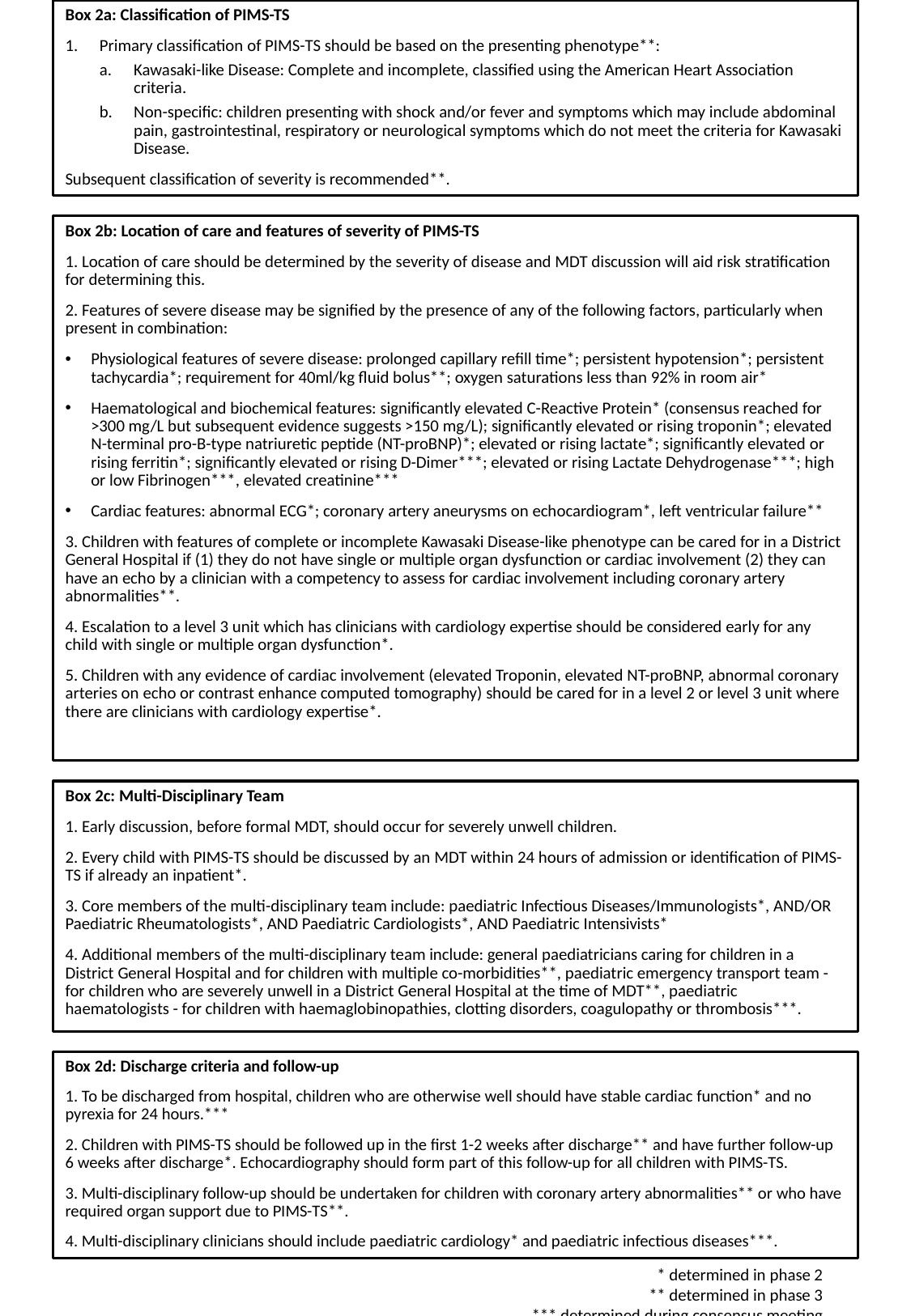

Box 2a: Classification of PIMS-TS
Primary classification of PIMS-TS should be based on the presenting phenotype**:
Kawasaki-like Disease: Complete and incomplete, classified using the American Heart Association criteria.
Non-specific: children presenting with shock and/or fever and symptoms which may include abdominal pain, gastrointestinal, respiratory or neurological symptoms which do not meet the criteria for Kawasaki Disease.
Subsequent classification of severity is recommended**.
Box 2b: Location of care and features of severity of PIMS-TS
1. Location of care should be determined by the severity of disease and MDT discussion will aid risk stratification for determining this.
2. Features of severe disease may be signified by the presence of any of the following factors, particularly when present in combination:
Physiological features of severe disease: prolonged capillary refill time*; persistent hypotension*; persistent tachycardia*; requirement for 40ml/kg fluid bolus**; oxygen saturations less than 92% in room air*
Haematological and biochemical features: significantly elevated C-Reactive Protein* (consensus reached for  >300 mg/L but subsequent evidence suggests >150 mg/L); significantly elevated or rising troponin*; elevated N-terminal pro-B-type natriuretic peptide (NT-proBNP)*; elevated or rising lactate*; significantly elevated or rising ferritin*; significantly elevated or rising D-Dimer***; elevated or rising Lactate Dehydrogenase***; high or low Fibrinogen***, elevated creatinine***
Cardiac features: abnormal ECG*; coronary artery aneurysms on echocardiogram*, left ventricular failure**
3. Children with features of complete or incomplete Kawasaki Disease-like phenotype can be cared for in a District General Hospital if (1) they do not have single or multiple organ dysfunction or cardiac involvement (2) they can have an echo by a clinician with a competency to assess for cardiac involvement including coronary artery abnormalities**.
4. Escalation to a level 3 unit which has clinicians with cardiology expertise should be considered early for any child with single or multiple organ dysfunction*.
5. Children with any evidence of cardiac involvement (elevated Troponin, elevated NT-proBNP, abnormal coronary arteries on echo or contrast enhance computed tomography) should be cared for in a level 2 or level 3 unit where there are clinicians with cardiology expertise*.
Box 2c: Multi-Disciplinary Team
1. Early discussion, before formal MDT, should occur for severely unwell children.
2. Every child with PIMS-TS should be discussed by an MDT within 24 hours of admission or identification of PIMS-TS if already an inpatient*.
3. Core members of the multi-disciplinary team include: paediatric Infectious Diseases/Immunologists*, AND/OR Paediatric Rheumatologists*, AND Paediatric Cardiologists*, AND Paediatric Intensivists*
4. Additional members of the multi-disciplinary team include: general paediatricians caring for children in a District General Hospital and for children with multiple co-morbidities**, paediatric emergency transport team - for children who are severely unwell in a District General Hospital at the time of MDT**, paediatric haematologists - for children with haemaglobinopathies, clotting disorders, coagulopathy or thrombosis***.

Box 2d: Discharge criteria and follow-up
1. To be discharged from hospital, children who are otherwise well should have stable cardiac function* and no pyrexia for 24 hours.***
2. Children with PIMS-TS should be followed up in the first 1-2 weeks after discharge** and have further follow-up 6 weeks after discharge*. Echocardiography should form part of this follow-up for all children with PIMS-TS.
3. Multi-disciplinary follow-up should be undertaken for children with coronary artery abnormalities** or who have required organ support due to PIMS-TS**.
4. Multi-disciplinary clinicians should include paediatric cardiology* and paediatric infectious diseases***.
* determined in phase 2
** determined in phase 3
*** determined during consensus meeting
Figure 3: Management processes for children with PIMS-TS